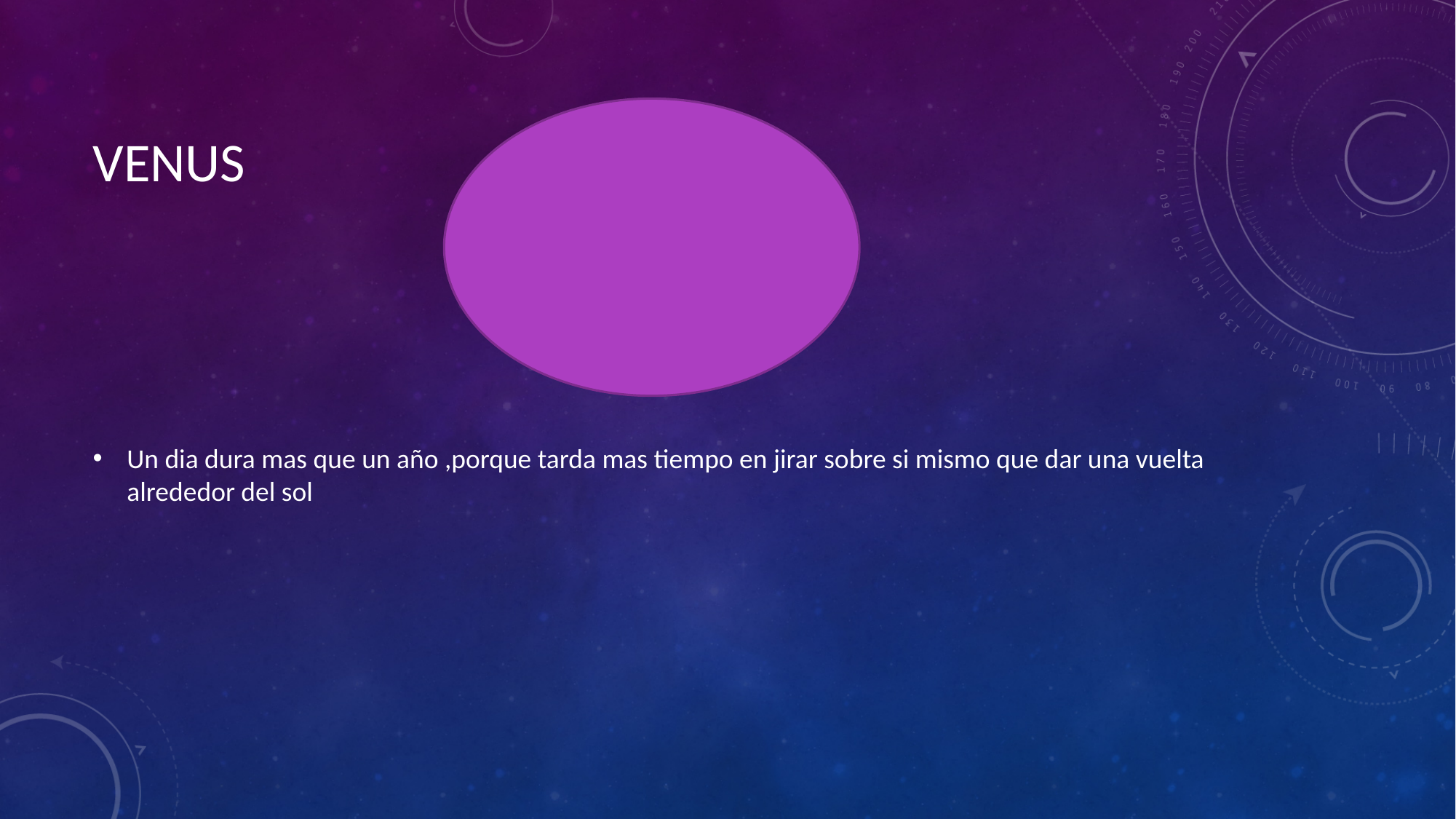

# VENUS

Un dia dura mas que un año ,porque tarda mas tiempo en jirar sobre si mismo que dar una vuelta alrededor del sol